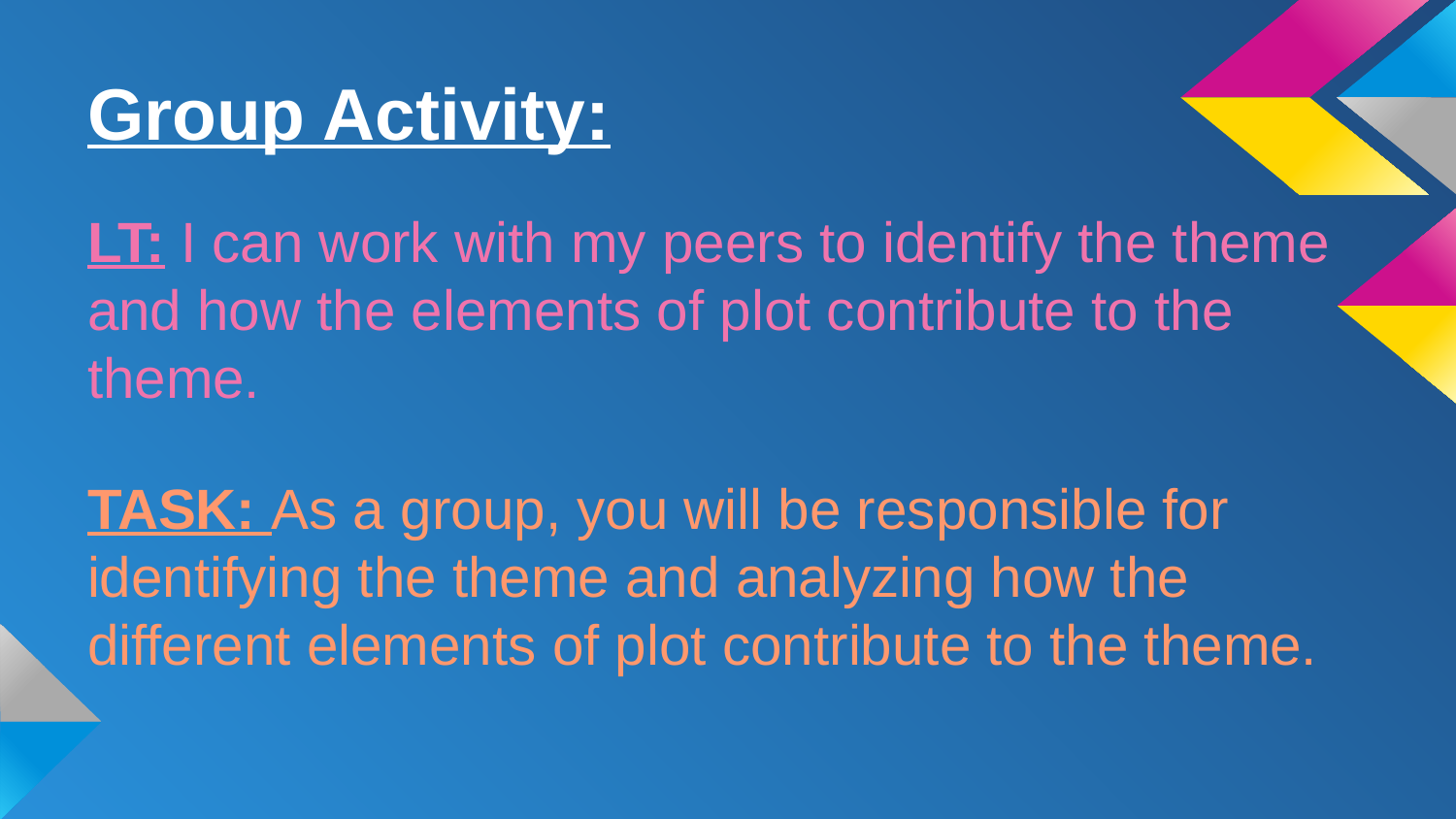

# Group Activity:
LT: I can work with my peers to identify the theme and how the elements of plot contribute to the theme.
TASK: As a group, you will be responsible for identifying the theme and analyzing how the different elements of plot contribute to the theme.